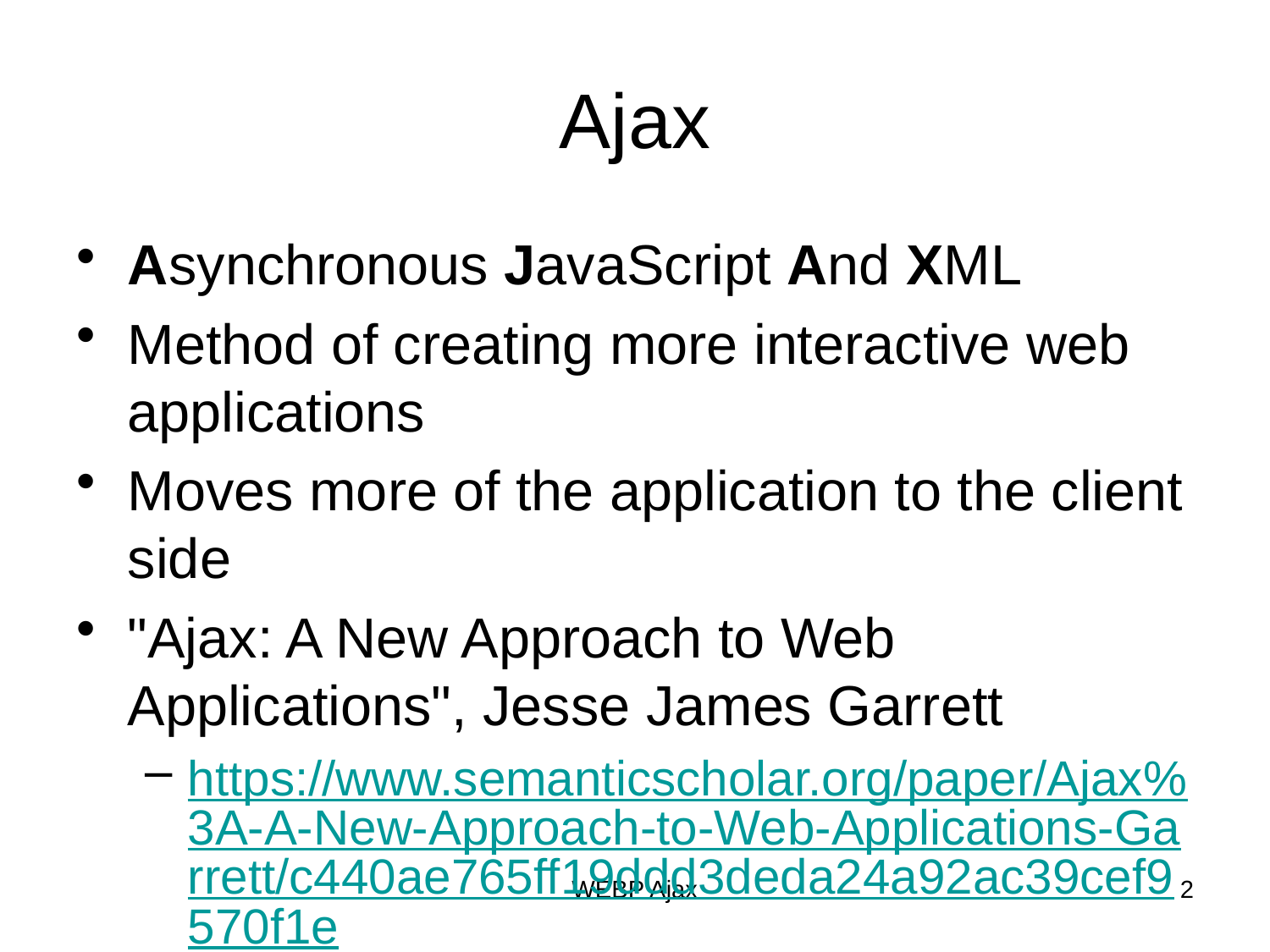

# Ajax
Asynchronous JavaScript And XML
Method of creating more interactive web applications
Moves more of the application to the client side
"Ajax: A New Approach to Web Applications", Jesse James Garrett
https://www.semanticscholar.org/paper/Ajax%3A-A-New-Approach-to-Web-Applications-Garrett/c440ae765ff19ddd3deda24a92ac39cef9570f1e
WEBP Ajax
2